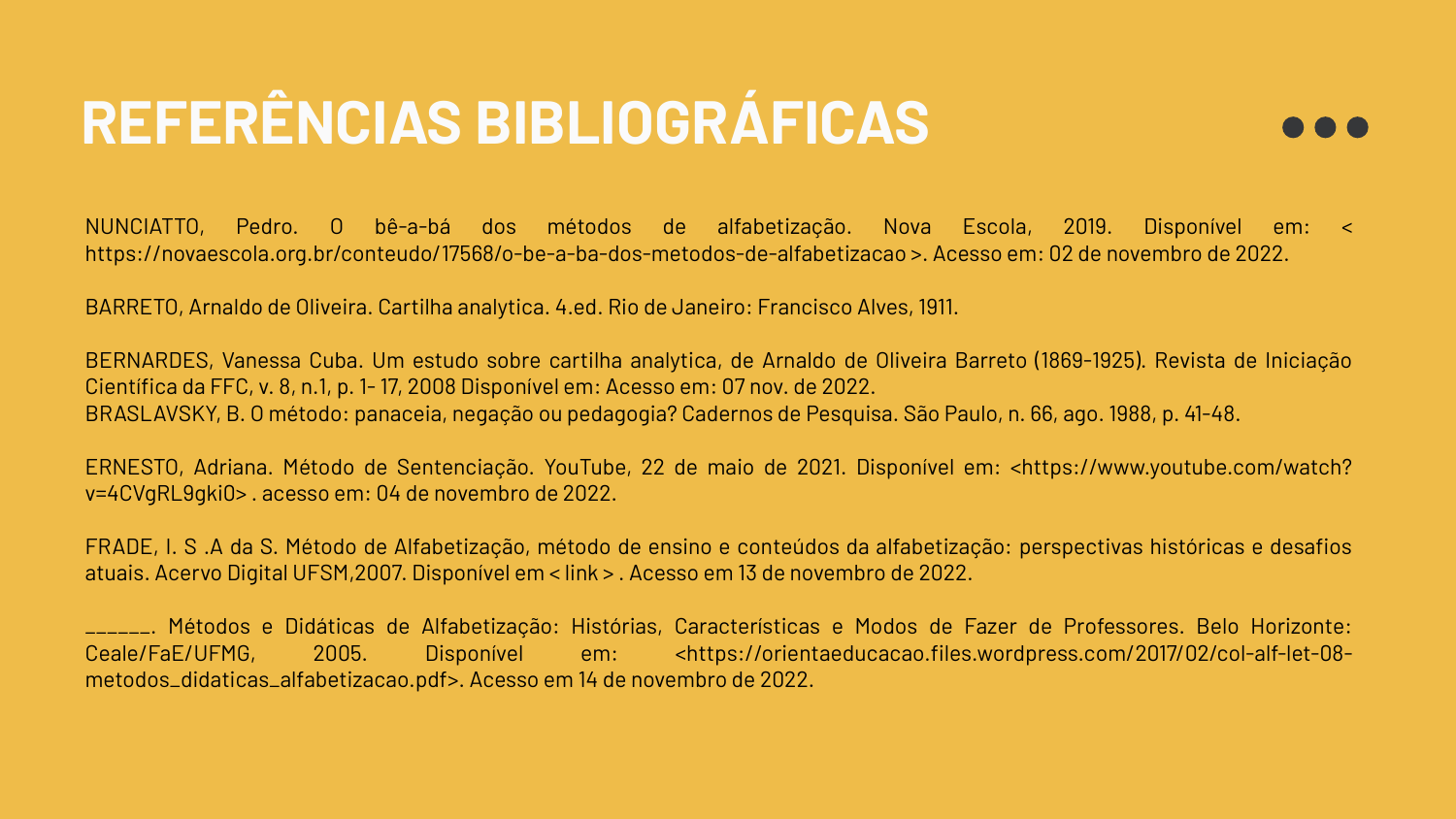

REFERÊNCIAS BIBLIOGRÁFICAS

NUNCIATTO, Pedro. O bê-a-bá dos métodos de alfabetização. Nova Escola, 2019. Disponível em: < https://novaescola.org.br/conteudo/17568/o-be-a-ba-dos-metodos-de-alfabetizacao >. Acesso em: 02 de novembro de 2022.

BARRETO, Arnaldo de Oliveira. Cartilha analytica. 4.ed. Rio de Janeiro: Francisco Alves, 1911.

BERNARDES, Vanessa Cuba. Um estudo sobre cartilha analytica, de Arnaldo de Oliveira Barreto (1869-1925). Revista de Iniciação Científica da FFC, v. 8, n.1, p. 1- 17, 2008 Disponível em: Acesso em: 07 nov. de 2022.
BRASLAVSKY, B. O método: panaceia, negação ou pedagogia? Cadernos de Pesquisa. São Paulo, n. 66, ago. 1988, p. 41-48.

ERNESTO, Adriana. Método de Sentenciação. YouTube, 22 de maio de 2021. Disponível em: <https://www.youtube.com/watch?v=4CVgRL9gki0> . acesso em: 04 de novembro de 2022.

FRADE, I. S .A da S. Método de Alfabetização, método de ensino e conteúdos da alfabetização: perspectivas históricas e desafios atuais. Acervo Digital UFSM,2007. Disponível em < link > . Acesso em 13 de novembro de 2022.

______. Métodos e Didáticas de Alfabetização: Histórias, Características e Modos de Fazer de Professores. Belo Horizonte: Ceale/FaE/UFMG, 2005. Disponível em: <https://orientaeducacao.files.wordpress.com/2017/02/col-alf-let-08-metodos_didaticas_alfabetizacao.pdf>. Acesso em 14 de novembro de 2022.